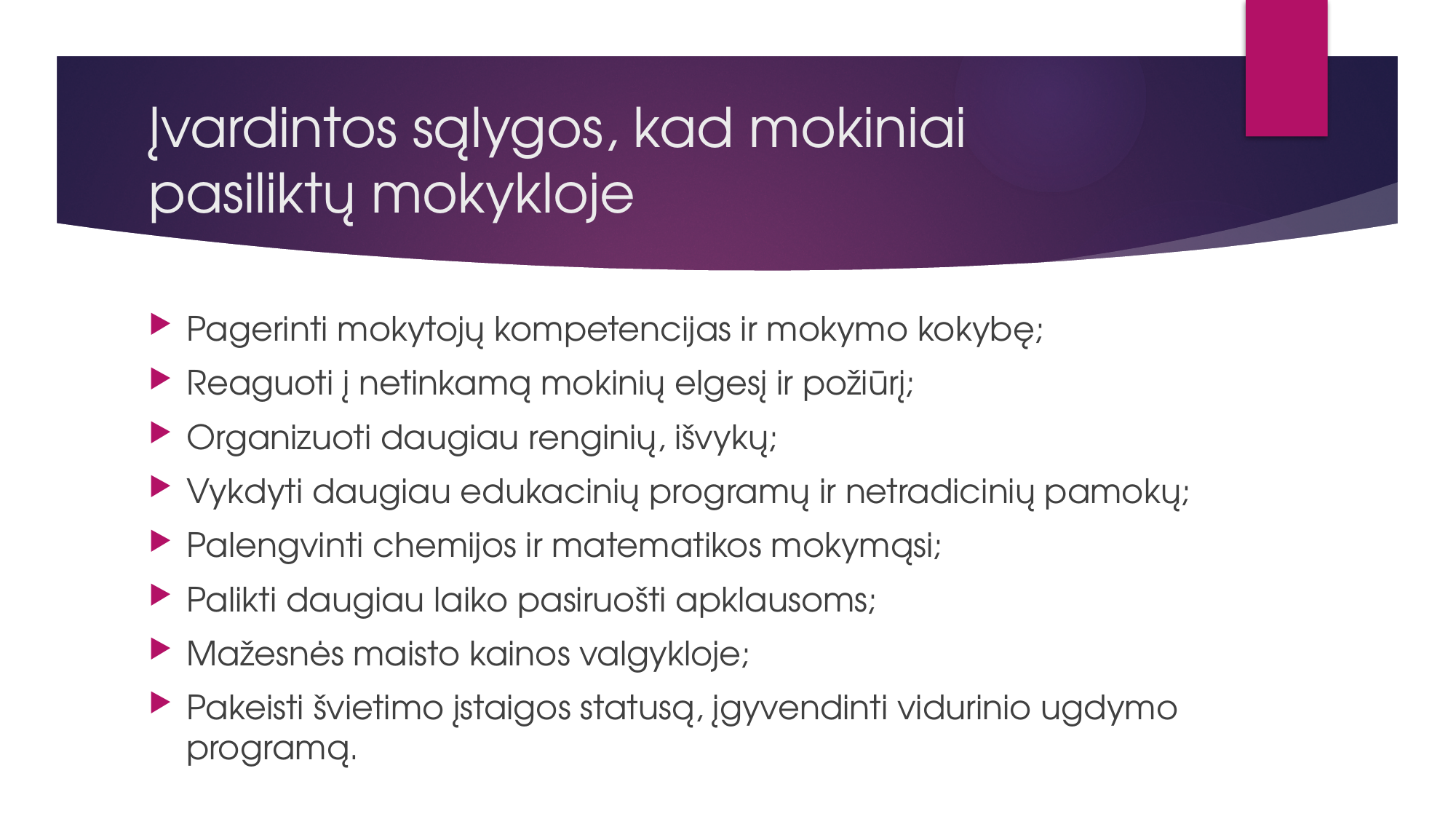

# Įvardintos sąlygos, kad mokiniai pasiliktų mokykloje
Pagerinti mokytojų kompetencijas ir mokymo kokybę;
Reaguoti į netinkamą mokinių elgesį ir požiūrį;
Organizuoti daugiau renginių, išvykų;
Vykdyti daugiau edukacinių programų ir netradicinių pamokų;
Palengvinti chemijos ir matematikos mokymąsi;
Palikti daugiau laiko pasiruošti apklausoms;
Mažesnės maisto kainos valgykloje;
Pakeisti švietimo įstaigos statusą, įgyvendinti vidurinio ugdymo programą.